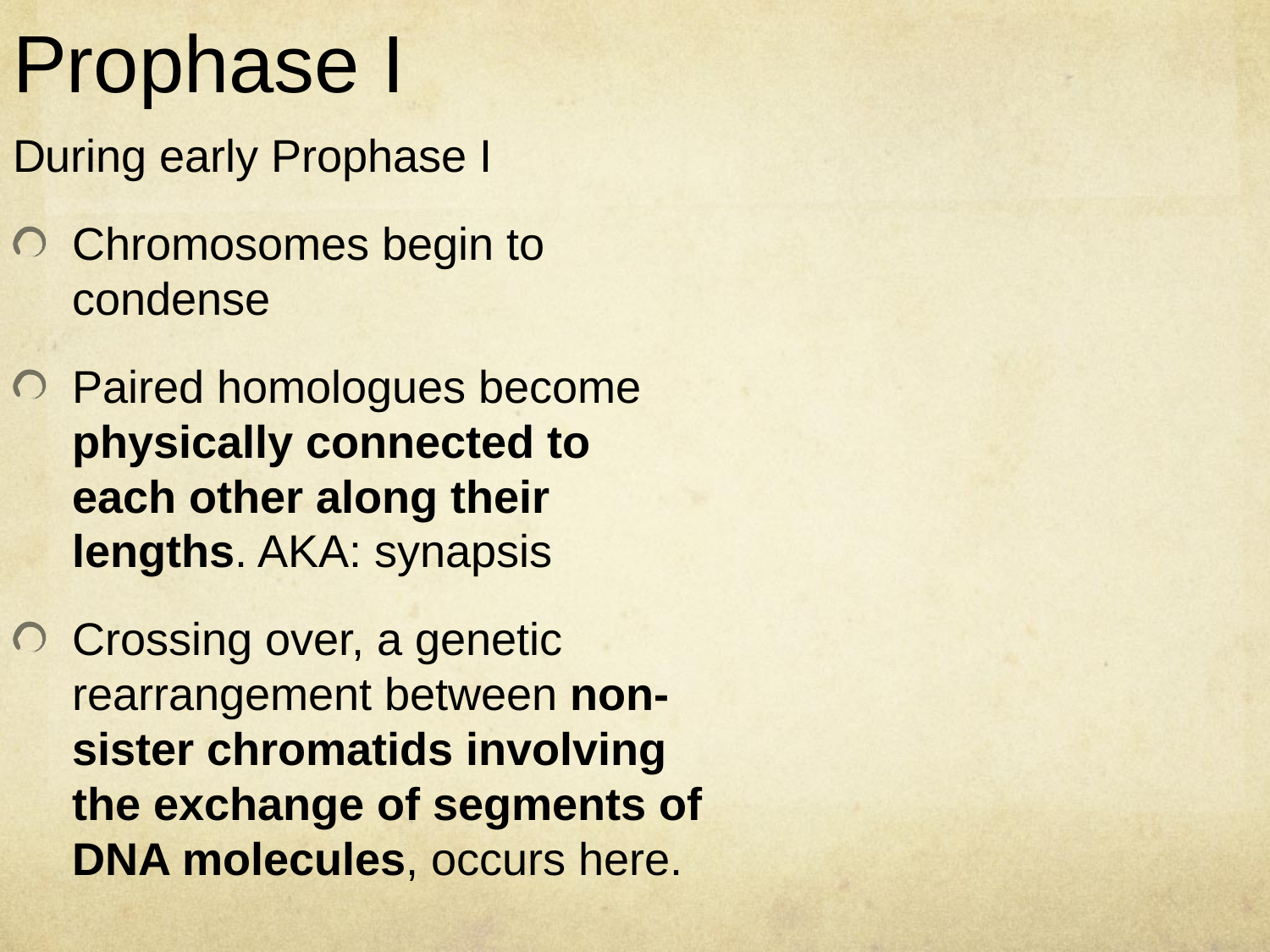

# Prophase I
During early Prophase I
Chromosomes begin to condense
Paired homologues become physically connected to each other along their lengths. AKA: synapsis
Crossing over, a genetic rearrangement between non-sister chromatids involving the exchange of segments of DNA molecules, occurs here.